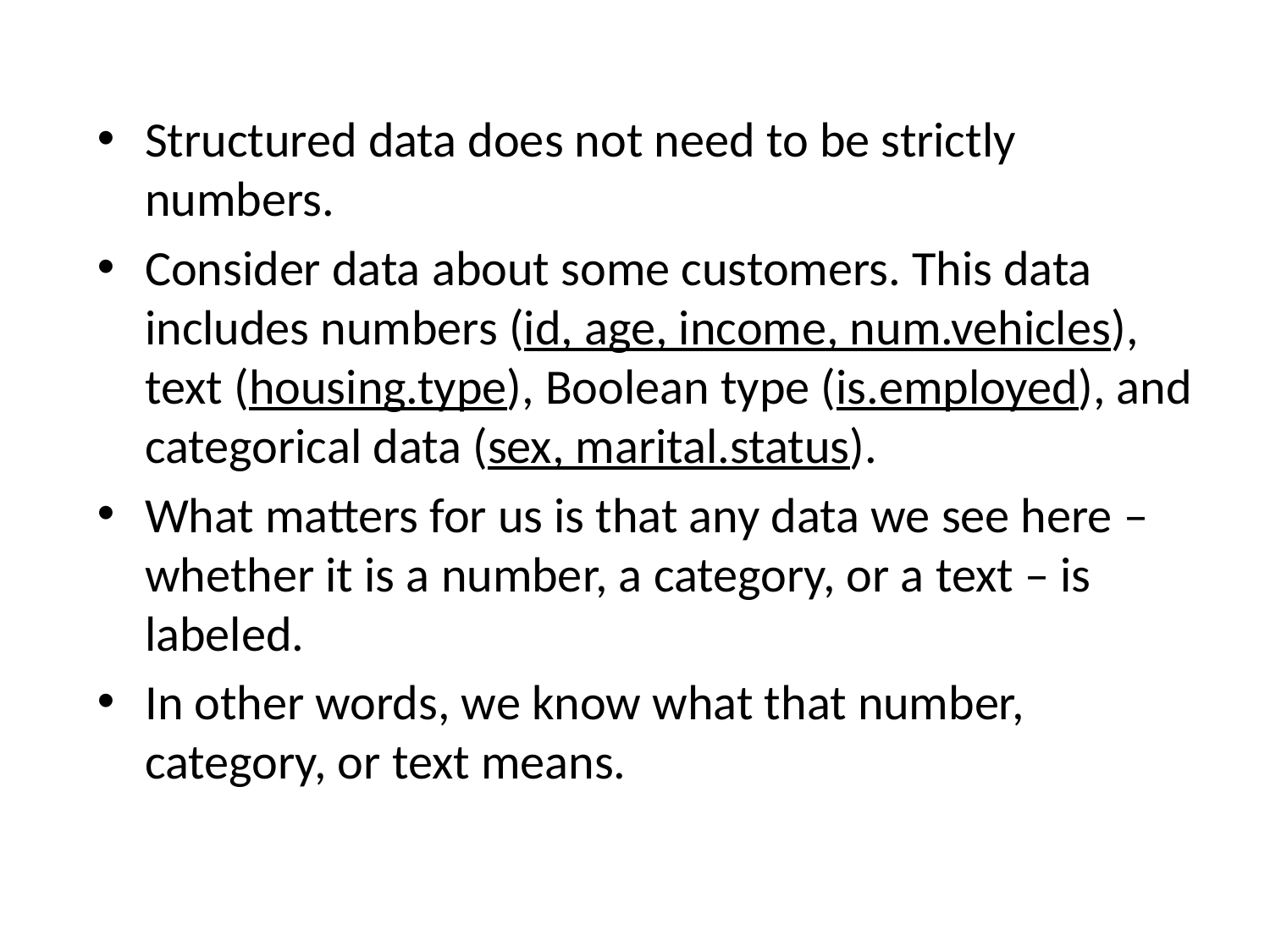

Structured data does not need to be strictly numbers.
Consider data about some customers. This data  includes numbers (id, age, income, num.vehicles), text (housing.type), Boolean type (is.employed), and categorical data (sex, marital.status).
What matters for us is that any data we see here – whether it is a number, a category, or a text – is labeled.
In other words, we know what that number, category, or text means.